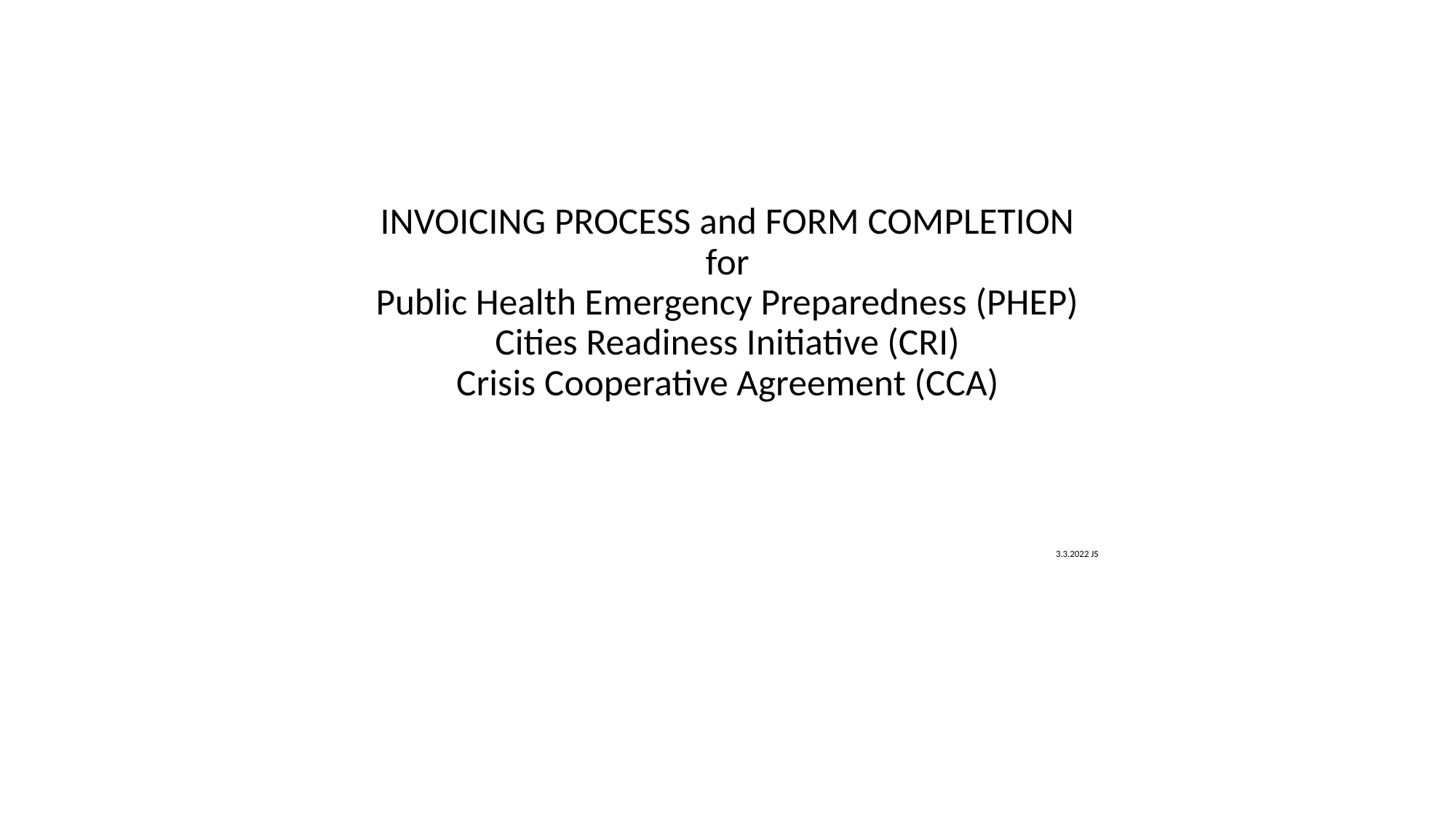

# INVOICING PROCESS and FORM COMPLETION for Public Health Emergency Preparedness (PHEP) Cities Readiness Initiative (CRI) Crisis Cooperative Agreement (CCA) 3.3.2022 JS